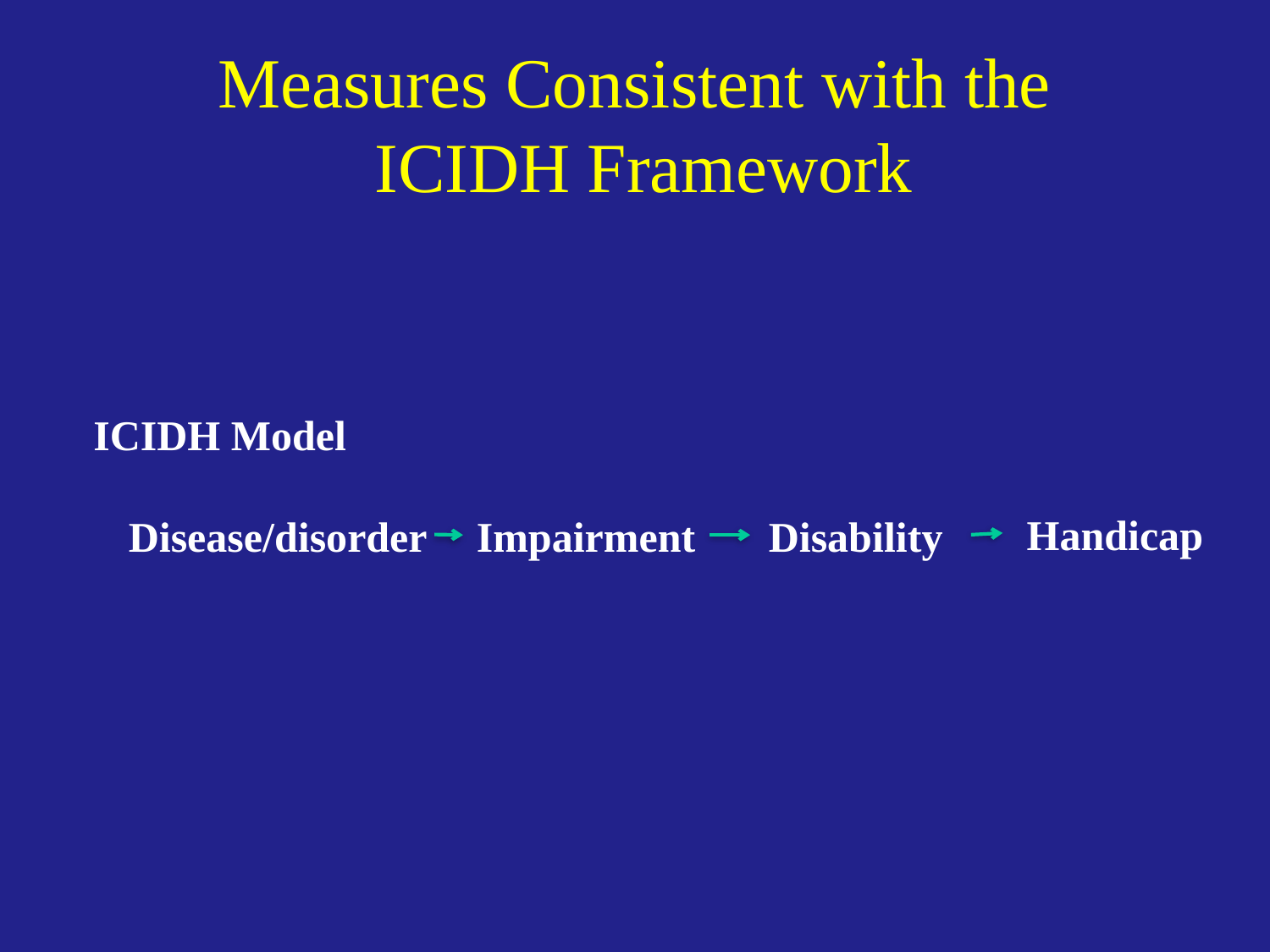

# Measures Consistent with the ICIDH Framework
ICIDH Model
Handicap
Disease/disorder
Impairment
Disability